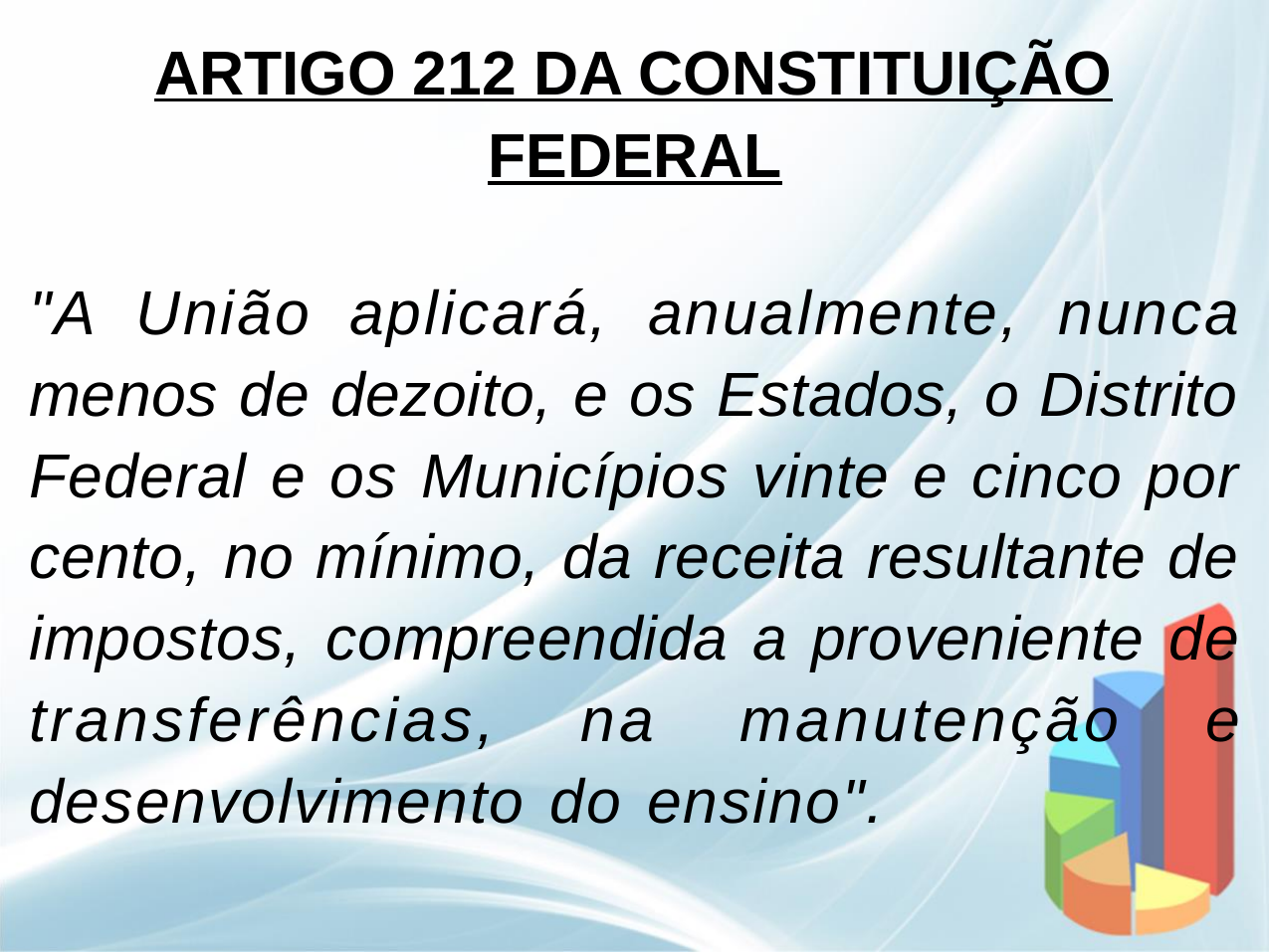

ARTIGO 212 DA CONSTITUIÇÃO
FEDERAL
"A União aplicará, anualmente, nunca
menos de dezoito, e os Estados, o Distrito
Federal e os Municípios vinte e cinco por
cento, no mínimo, da receita resultante de
impostos, compreendida a proveniente de
transferências, na manutenção e
desenvolvimento do ensino".